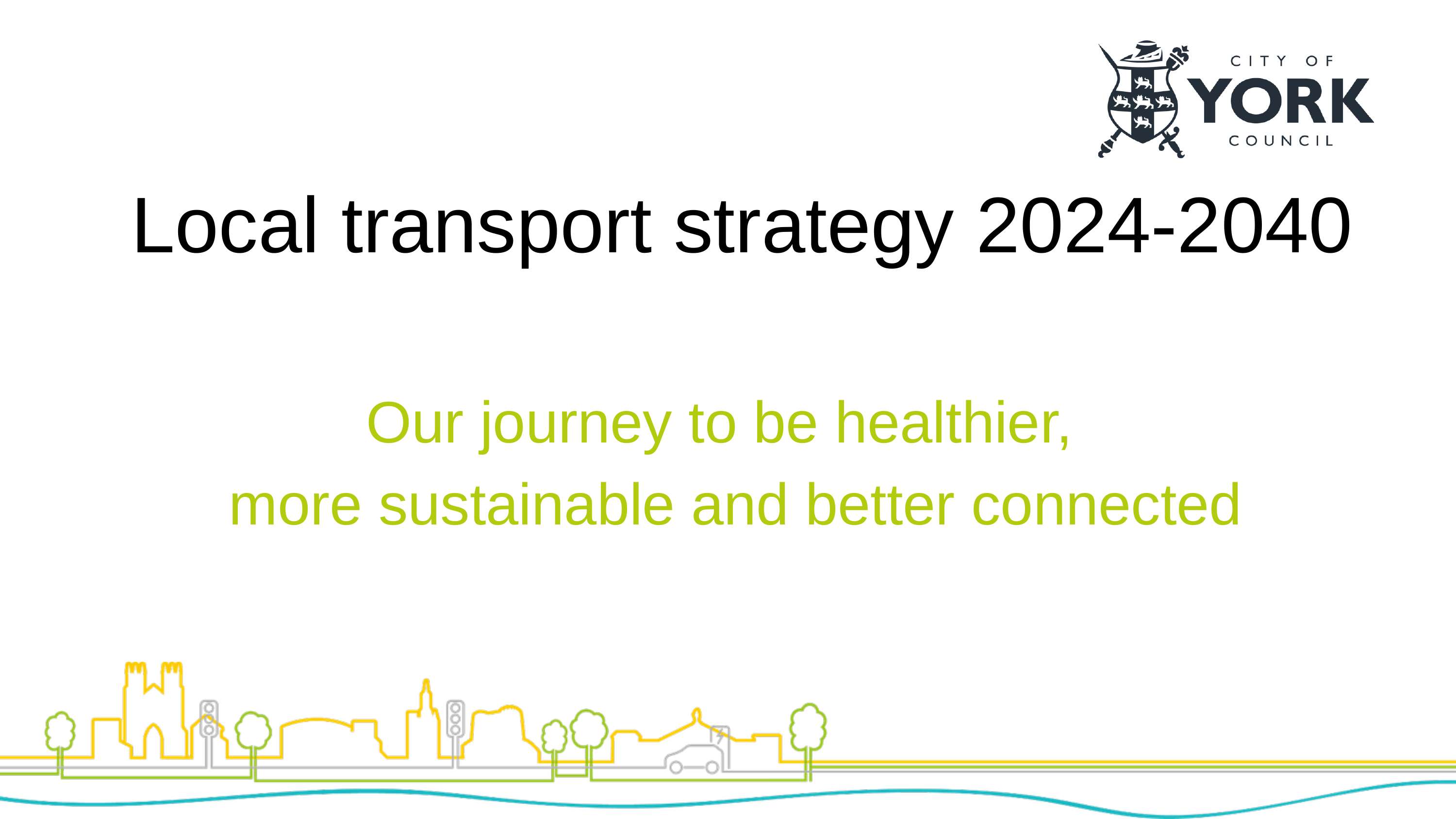

Local transport strategy 2024-2040

Our journey to be healthier,
 more sustainable and better connected